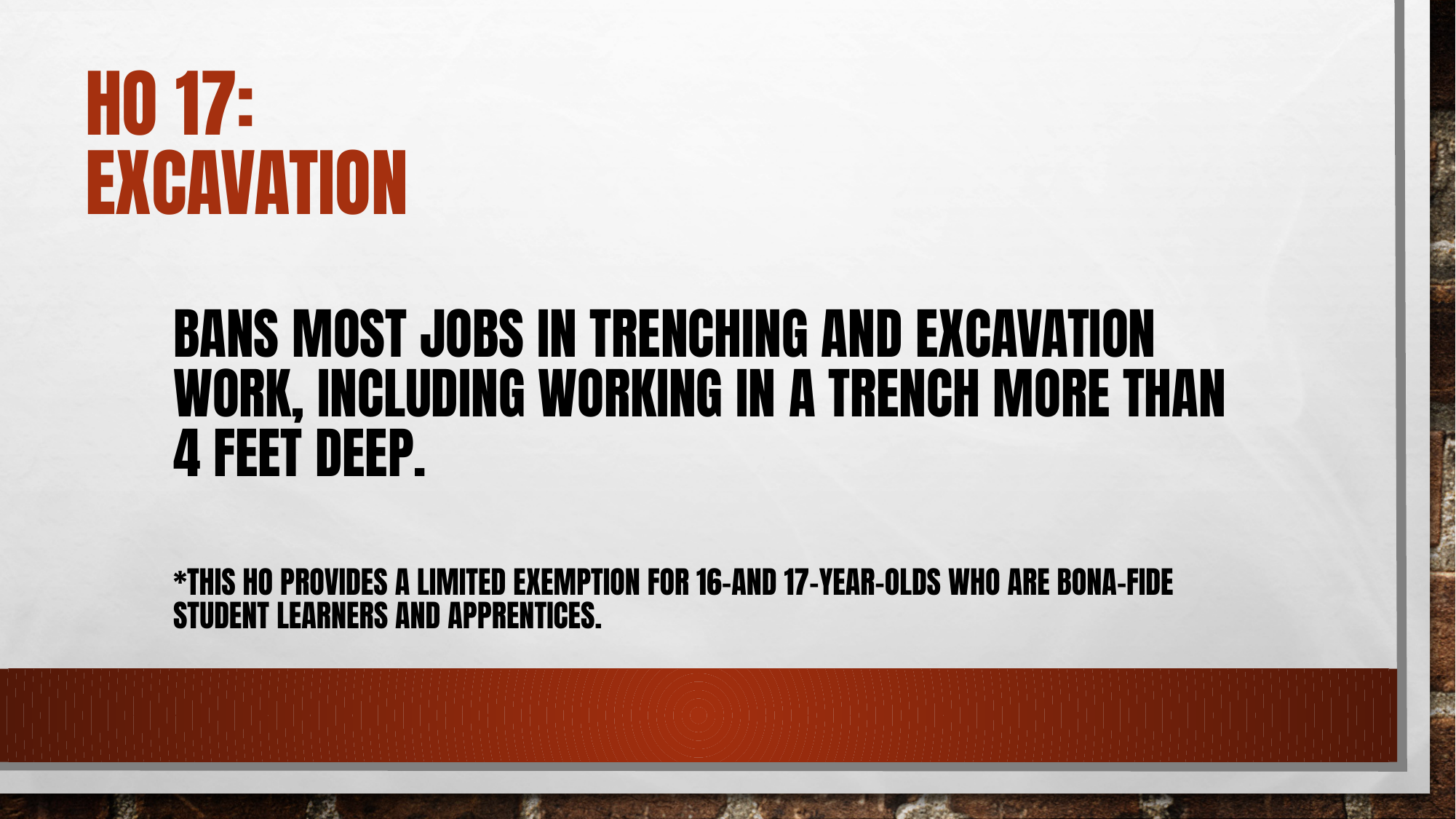

# HO 17: Excavation

Bans most jobs in trenching and excavation work, including working in a trench more than 4 feet deep.

*This HO provides a limited exemption for 16-and 17-year-olds who are bona-fide student learners and apprentices.